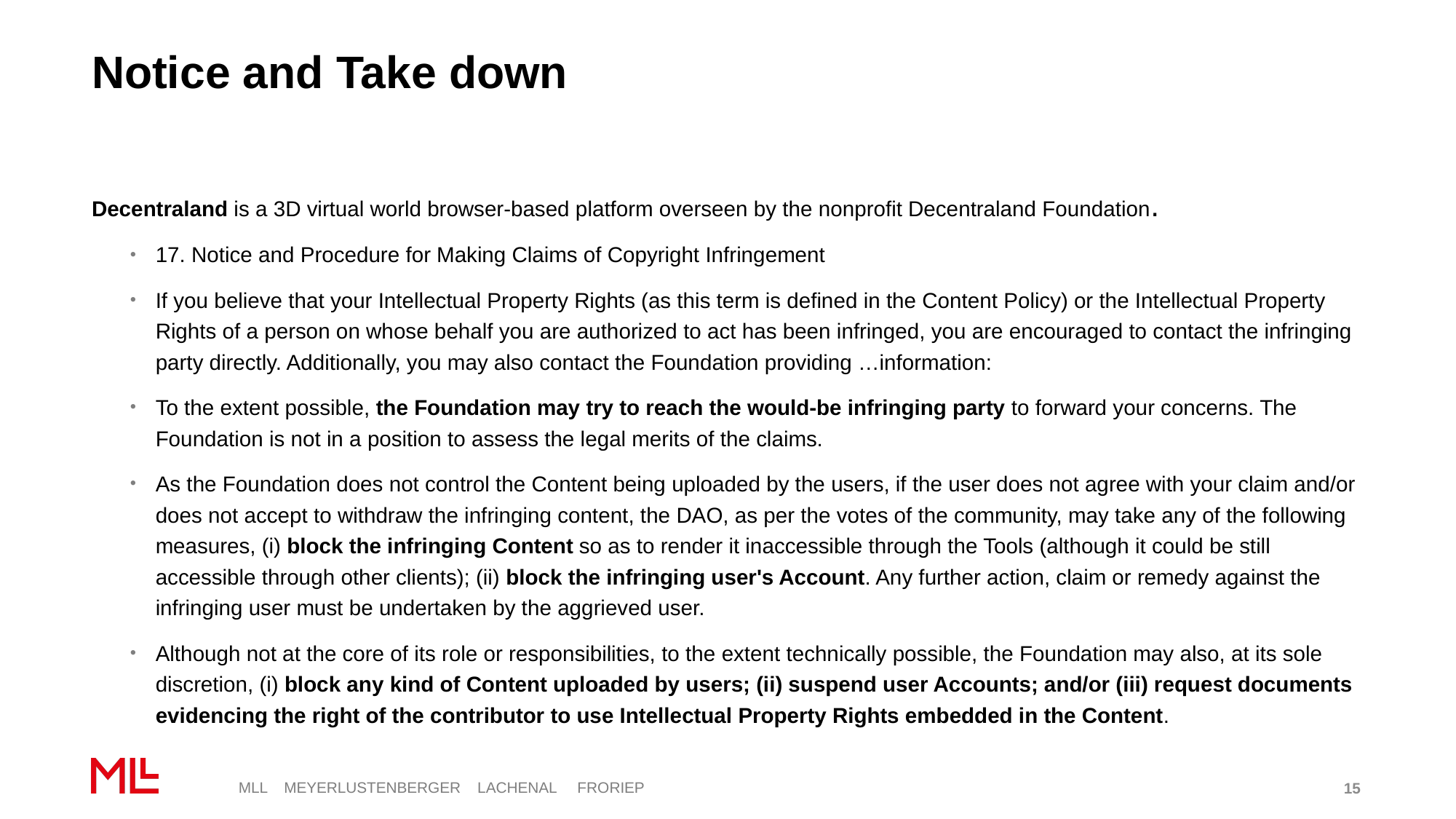

# Notice and Take down
Decentraland is a 3D virtual world browser-based platform overseen by the nonprofit Decentraland Foundation.
17. Notice and Procedure for Making Claims of Copyright Infringement
If you believe that your Intellectual Property Rights (as this term is defined in the Content Policy) or the Intellectual Property Rights of a person on whose behalf you are authorized to act has been infringed, you are encouraged to contact the infringing party directly. Additionally, you may also contact the Foundation providing …information:
To the extent possible, the Foundation may try to reach the would-be infringing party to forward your concerns. The Foundation is not in a position to assess the legal merits of the claims.
As the Foundation does not control the Content being uploaded by the users, if the user does not agree with your claim and/or does not accept to withdraw the infringing content, the DAO, as per the votes of the community, may take any of the following measures, (i) block the infringing Content so as to render it inaccessible through the Tools (although it could be still accessible through other clients); (ii) block the infringing user's Account. Any further action, claim or remedy against the infringing user must be undertaken by the aggrieved user.
Although not at the core of its role or responsibilities, to the extent technically possible, the Foundation may also, at its sole discretion, (i) block any kind of Content uploaded by users; (ii) suspend user Accounts; and/or (iii) request documents evidencing the right of the contributor to use Intellectual Property Rights embedded in the Content.

15